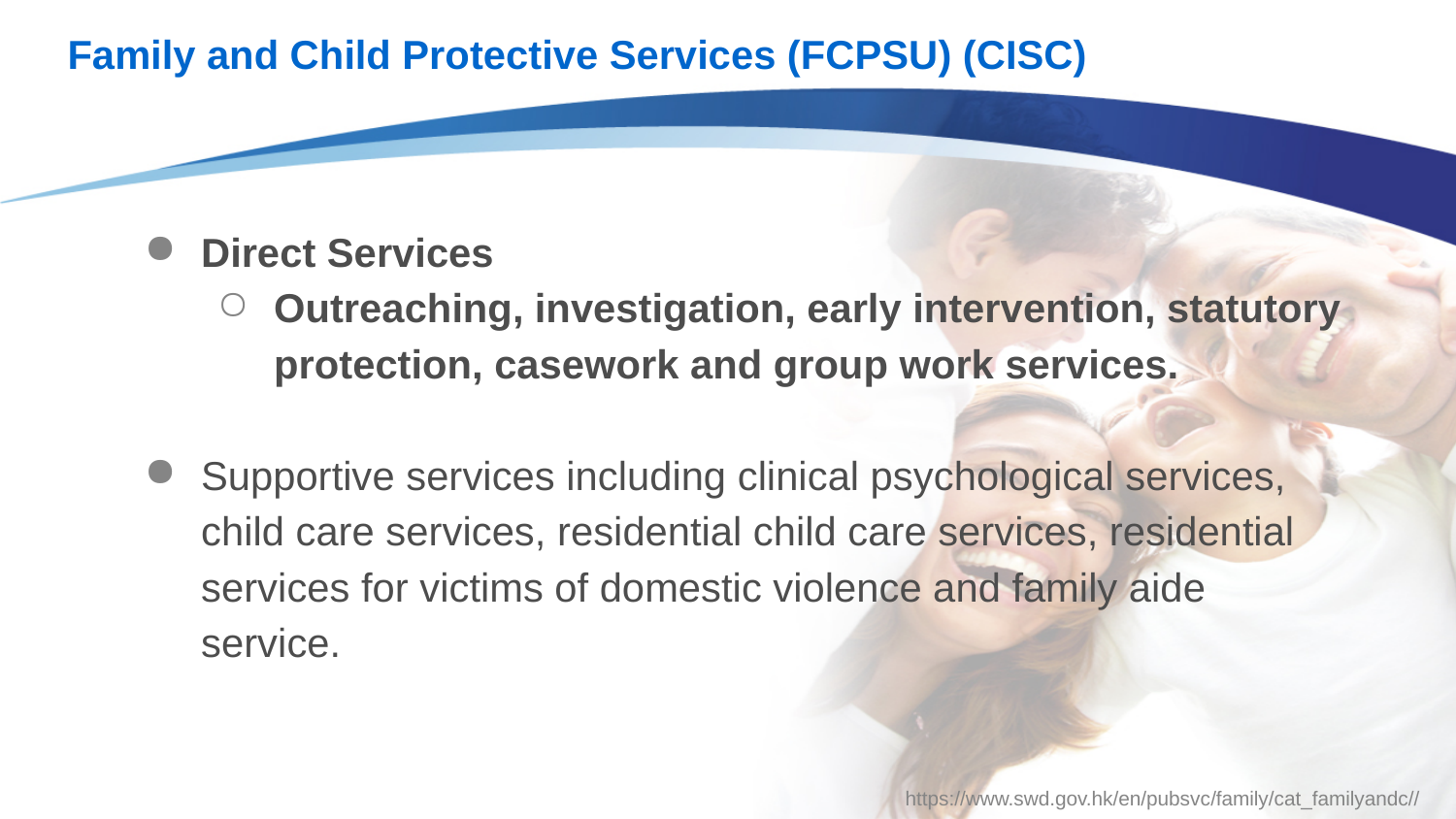

# Family and Child Protective Services (FCPSU) (CISC)
Direct Services
Outreaching, investigation, early intervention, statutory protection, casework and group work services.

Supportive services including clinical psychological services, child care services, residential child care services, residential services for victims of domestic violence and family aide service.

https://www.swd.gov.hk/en/pubsvc/family/cat_familyandc//